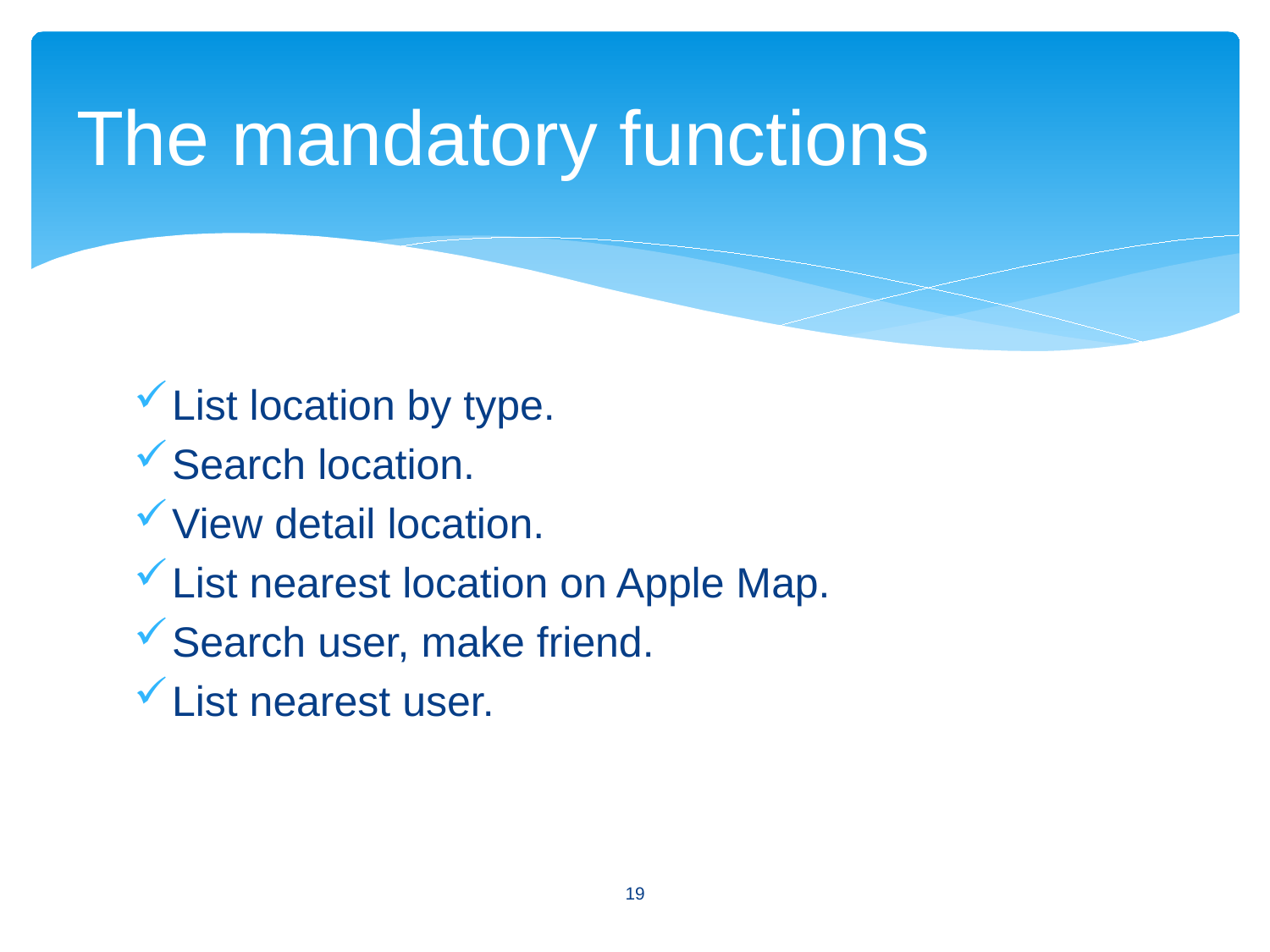

# The mandatory functions
List location by type.
Search location.
View detail location.
List nearest location on Apple Map.
Search user, make friend.
List nearest user.
19